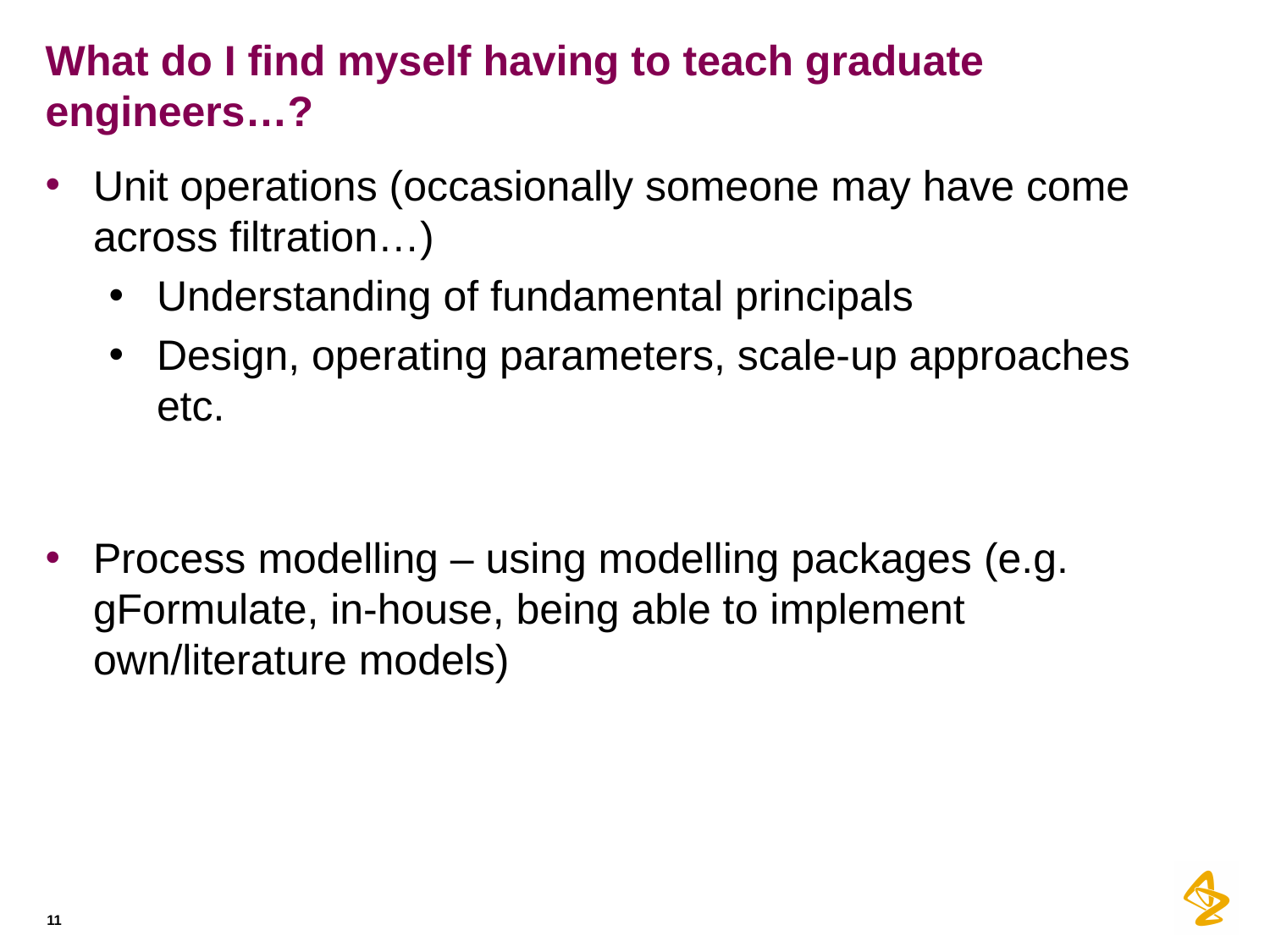

# What do I find myself having to teach graduate engineers…?
Unit operations (occasionally someone may have come across filtration…)
Understanding of fundamental principals
Design, operating parameters, scale-up approaches etc.

Process modelling – using modelling packages (e.g. gFormulate, in-house, being able to implement own/literature models)

11